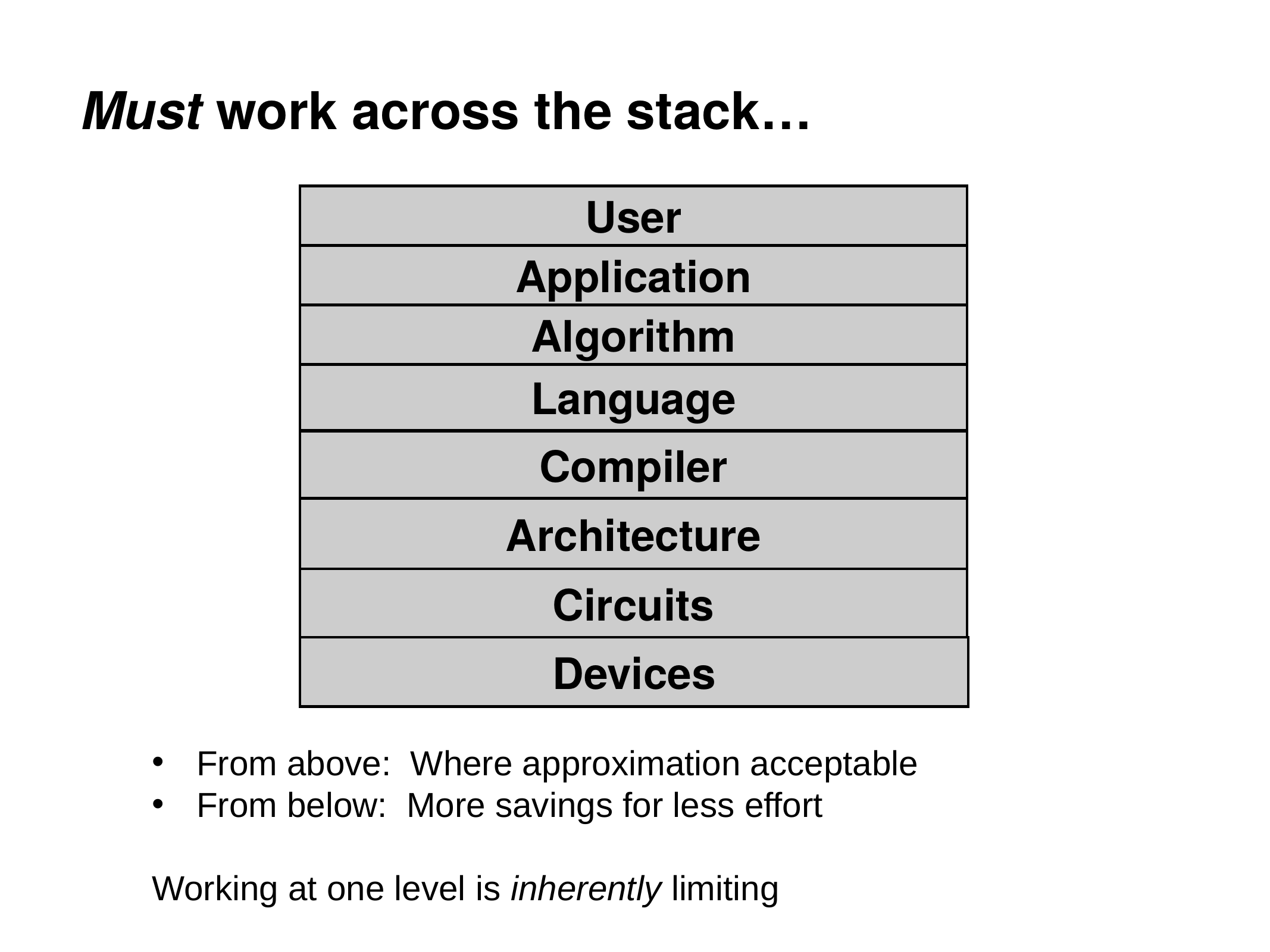

Must work across the stack…
User
Application
Algorithm
Language
Compiler
Architecture
Circuits
Devices
From above:  Where approximation acceptable
From below:  More savings for less effort

Working at one level is inherently limiting